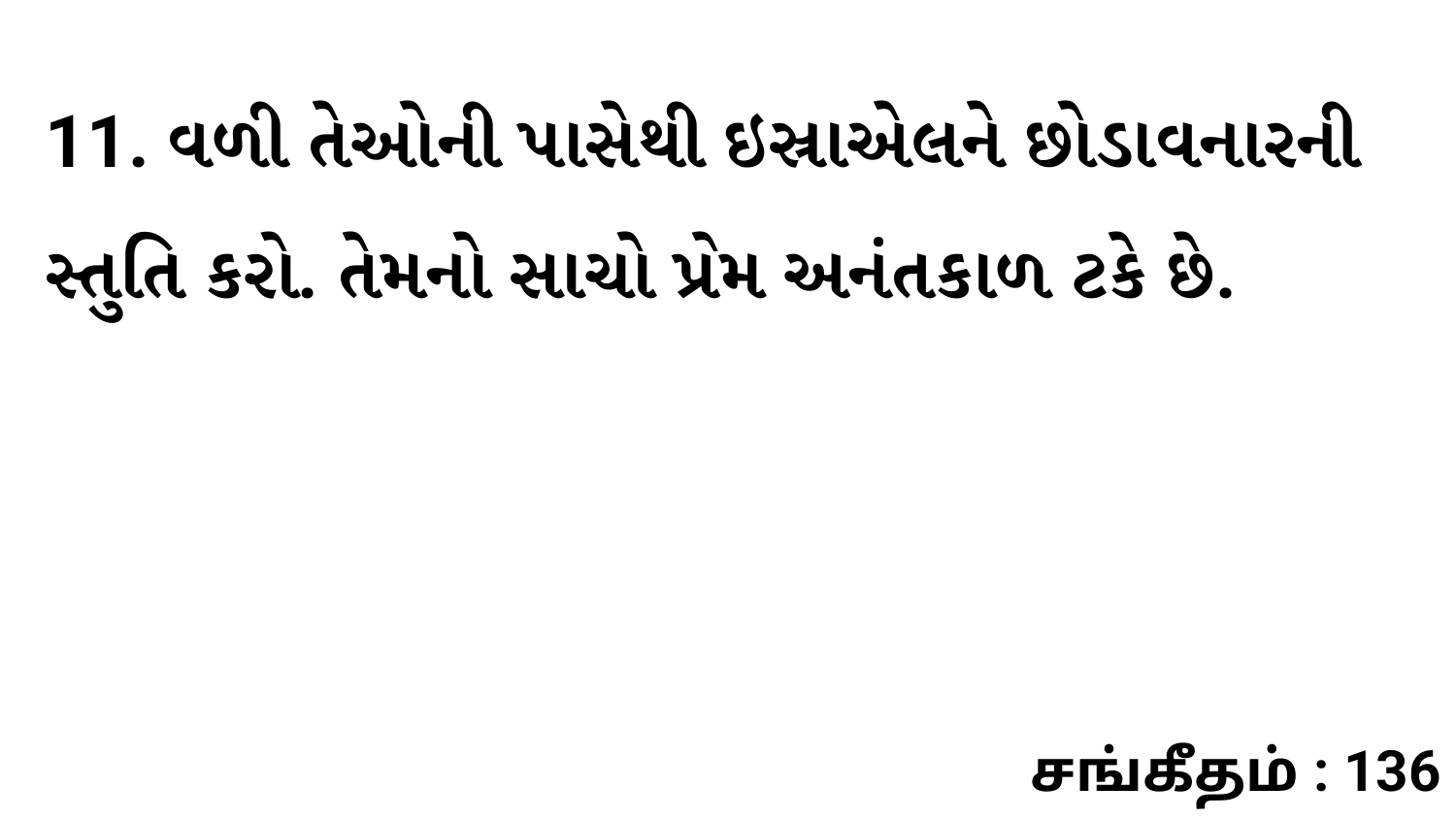

11. વળી તેઓની પાસેથી ઇસ્રાએલને છોડાવનારની સ્તુતિ કરો. તેમનો સાચો પ્રેમ અનંતકાળ ટકે છે.
சங்கீதம் : 136